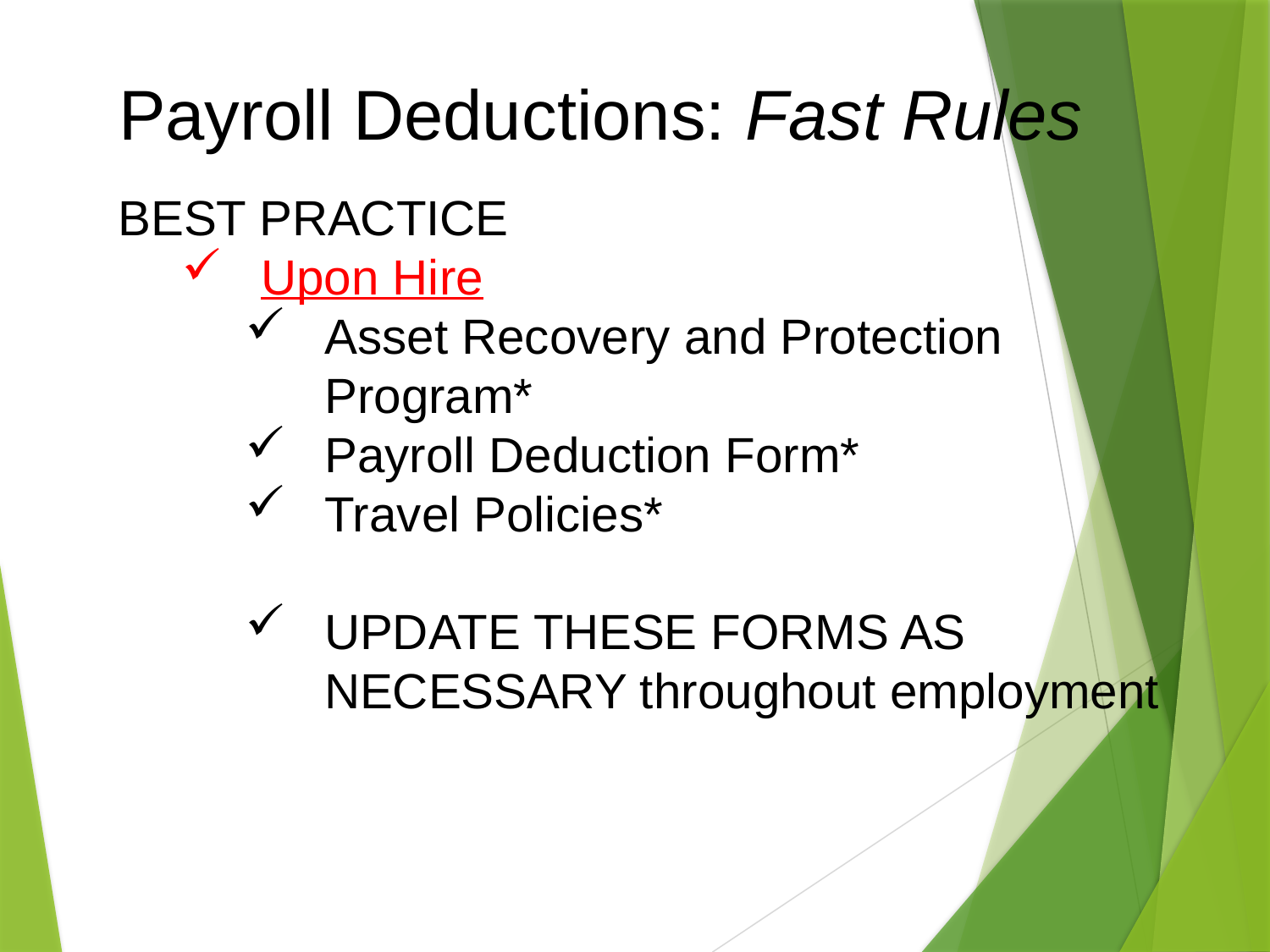

# Payroll Deductions: Fast Rules
BEST PRACTICE
Upon Hire
Asset Recovery and Protection Program*
Payroll Deduction Form*
Travel Policies*

UPDATE THESE FORMS AS NECESSARY throughout employment